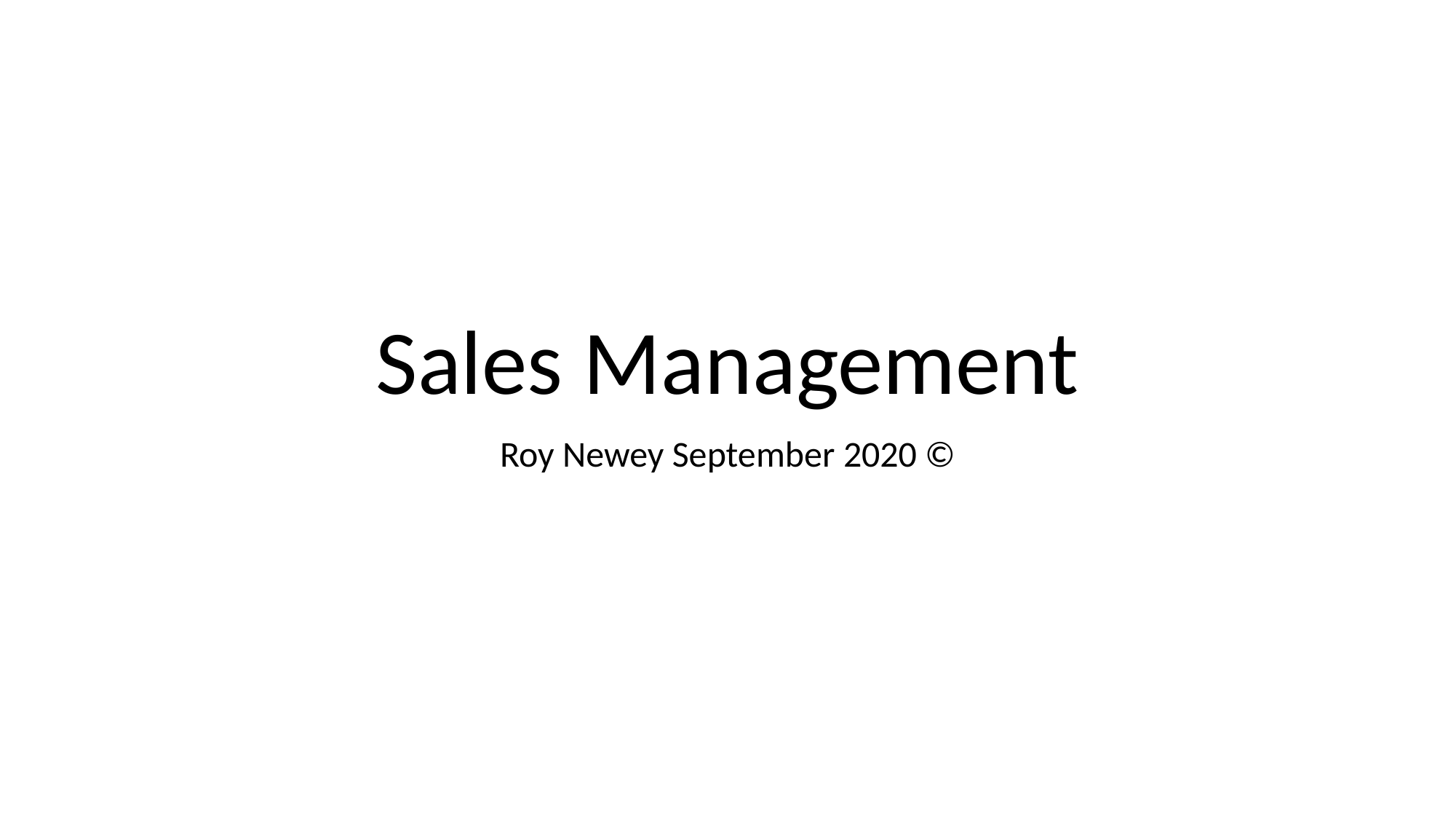

# Sales Management

Roy Newey September 2020 ©